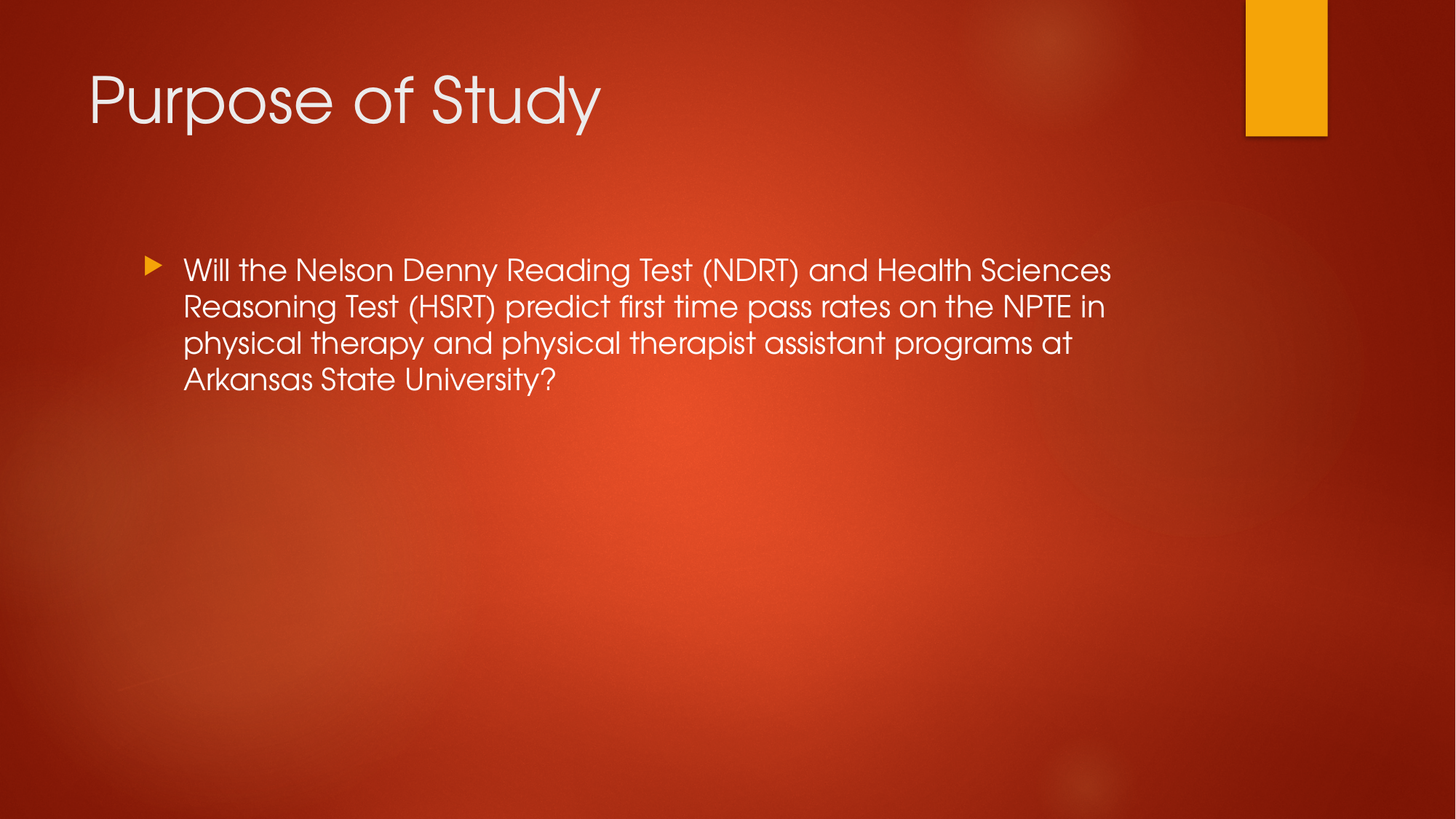

# Purpose of Study
Will the Nelson Denny Reading Test (NDRT) and Health Sciences Reasoning Test (HSRT) predict first time pass rates on the NPTE in physical therapy and physical therapist assistant programs at Arkansas State University?